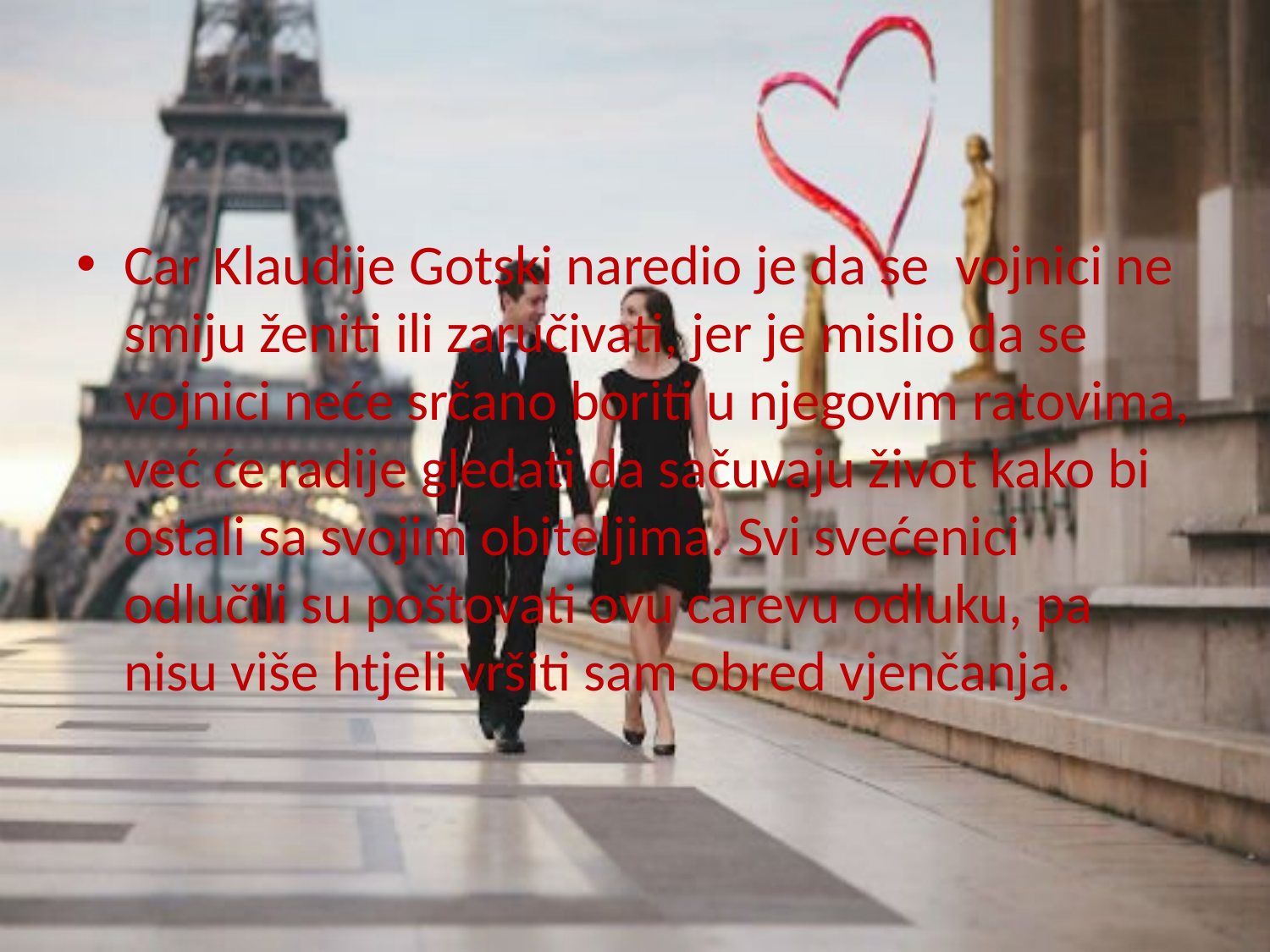

#
Car Klaudije Gotski naredio je da se  vojnici ne smiju ženiti ili zaručivati, jer je mislio da se vojnici neće srčano boriti u njegovim ratovima, već će radije gledati da sačuvaju život kako bi ostali sa svojim obiteljima. Svi svećenici odlučili su poštovati ovu carevu odluku, pa nisu više htjeli vršiti sam obred vjenčanja.